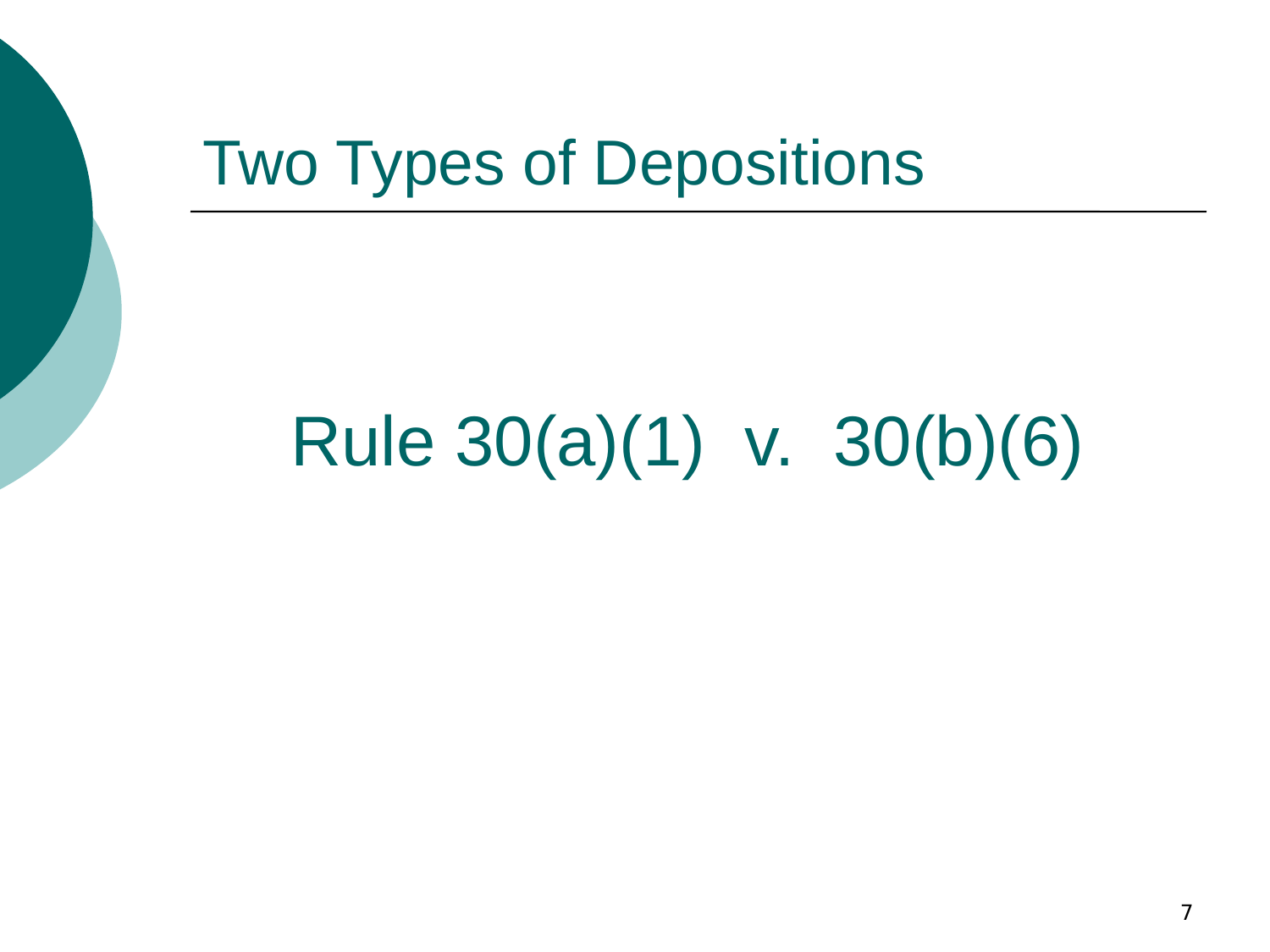

Two Types of Depositions

     Rule 30(a)(1)  v.  30(b)(6)
7